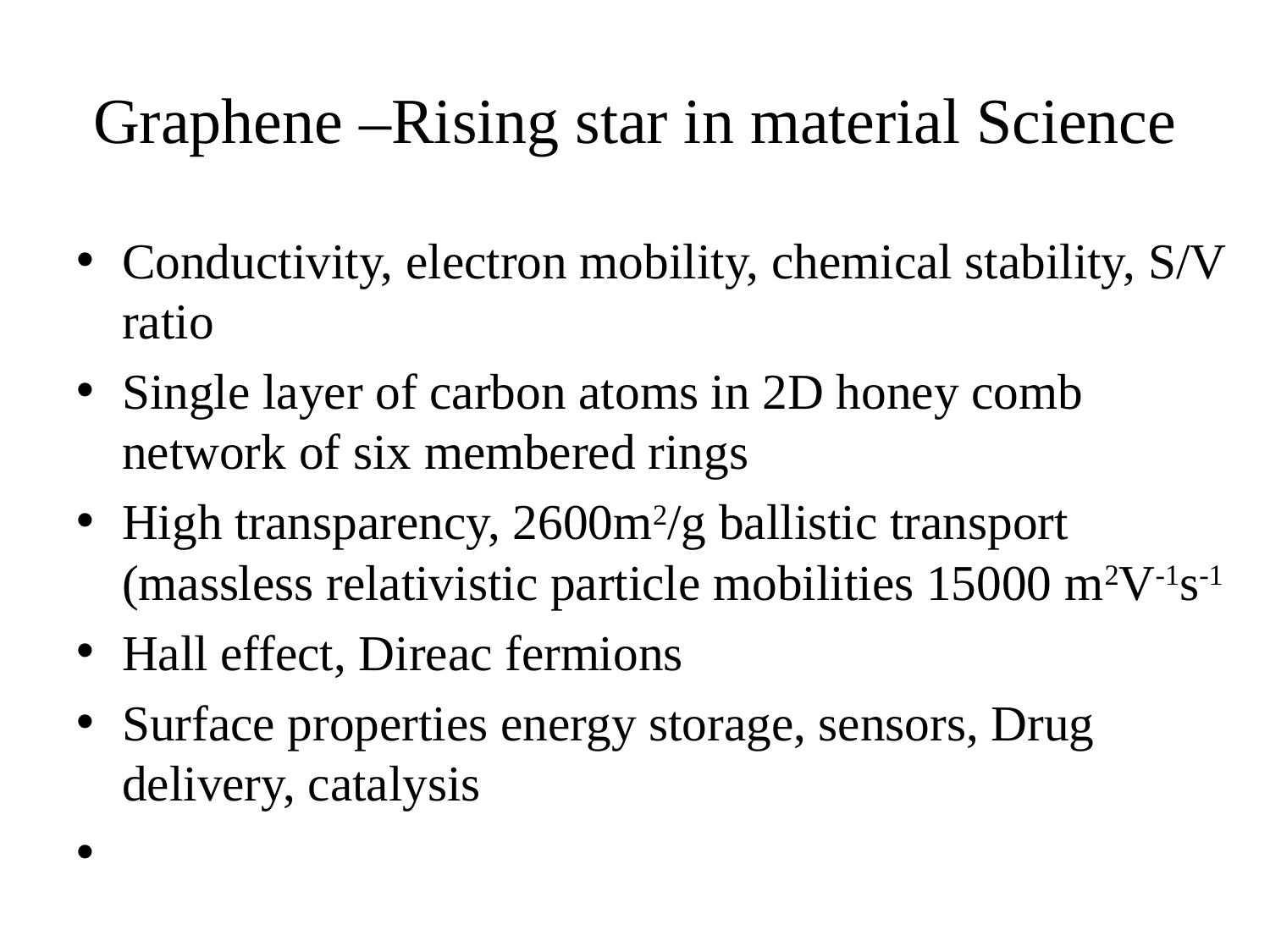

# Graphene –Rising star in material Science
Conductivity, electron mobility, chemical stability, S/V ratio
Single layer of carbon atoms in 2D honey comb network of six membered rings
High transparency, 2600m2/g ballistic transport (massless relativistic particle mobilities 15000 m2V-1s-1
Hall effect, Direac fermions
Surface properties energy storage, sensors, Drug delivery, catalysis